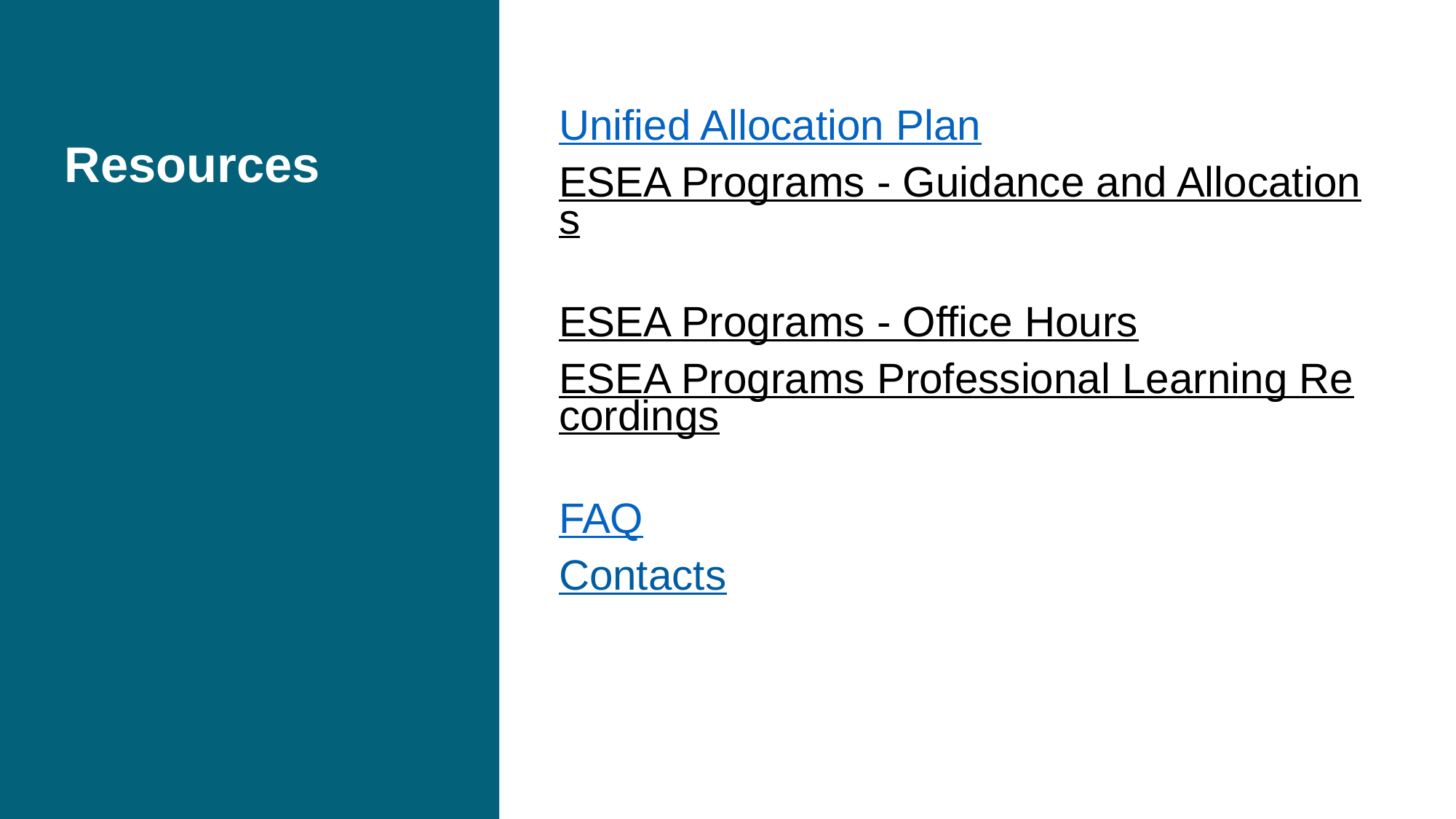

# Resources
Unified Allocation Plan
ESEA Programs - Guidance and Allocations
ESEA Programs - Office Hours
ESEA Programs Professional Learning Recordings
FAQ
Contacts